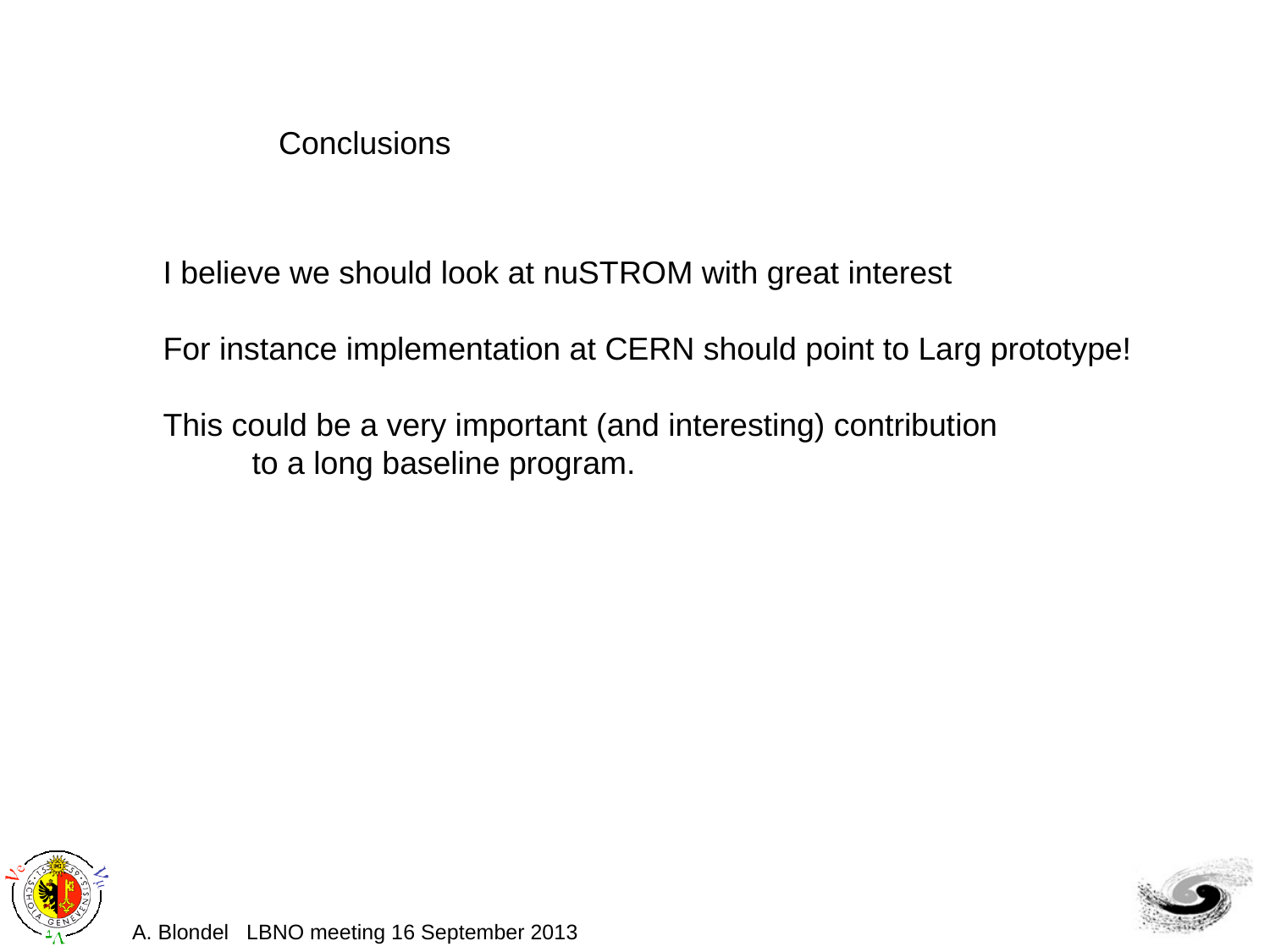

Conclusions
I believe we should look at nuSTROM with great interest

For instance implementation at CERN should point to Larg prototype!

This could be a very important (and interesting) contribution
          to a long baseline program.